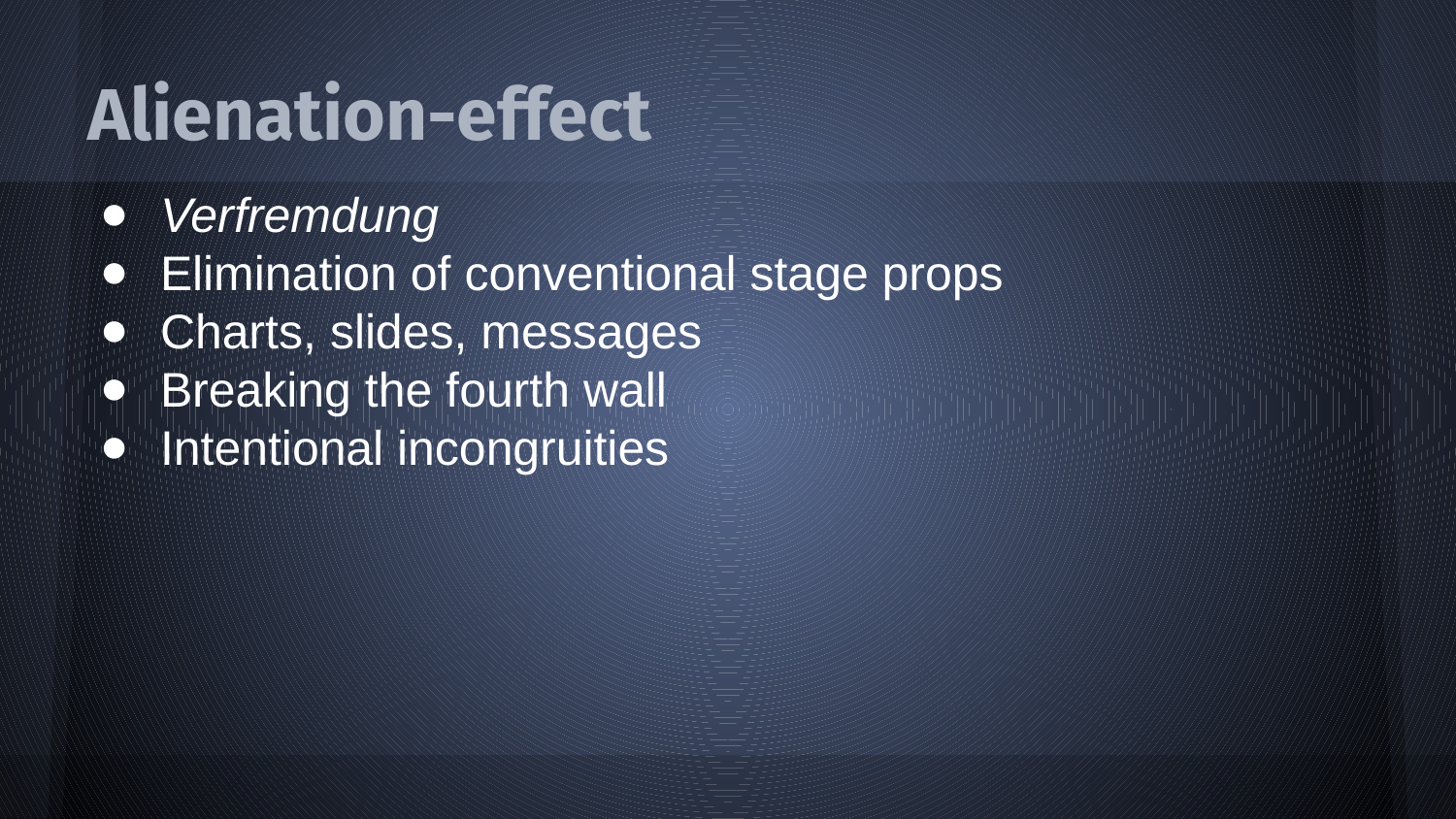

# Alienation-effect
Verfremdung
Elimination of conventional stage props
Charts, slides, messages
Breaking the fourth wall
Intentional incongruities